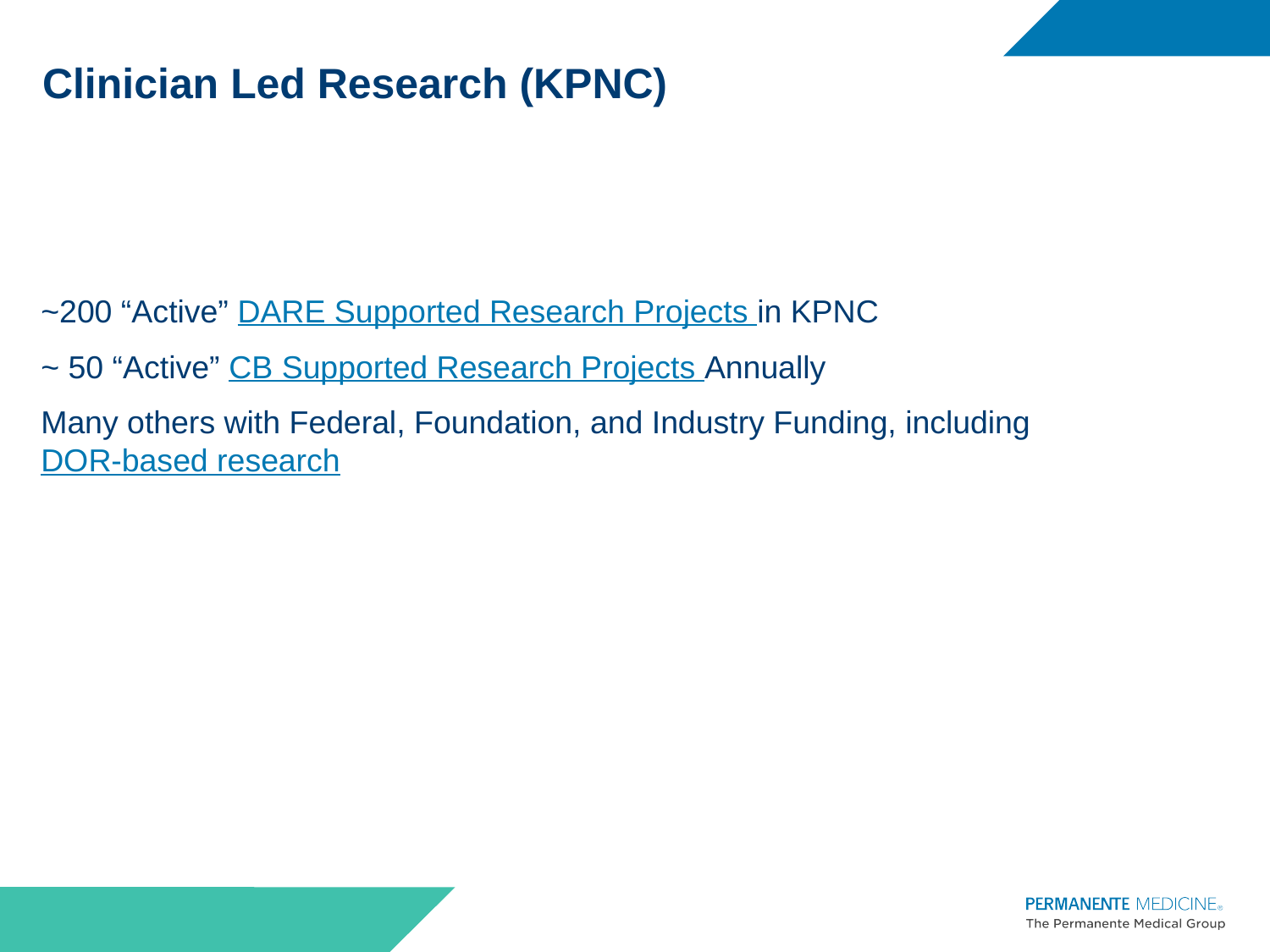

# Clinician Led Research (KPNC)
~200 “Active” DARE Supported Research Projects in KPNC
~ 50 “Active” CB Supported Research Projects Annually
Many others with Federal, Foundation, and Industry Funding, including DOR-based research